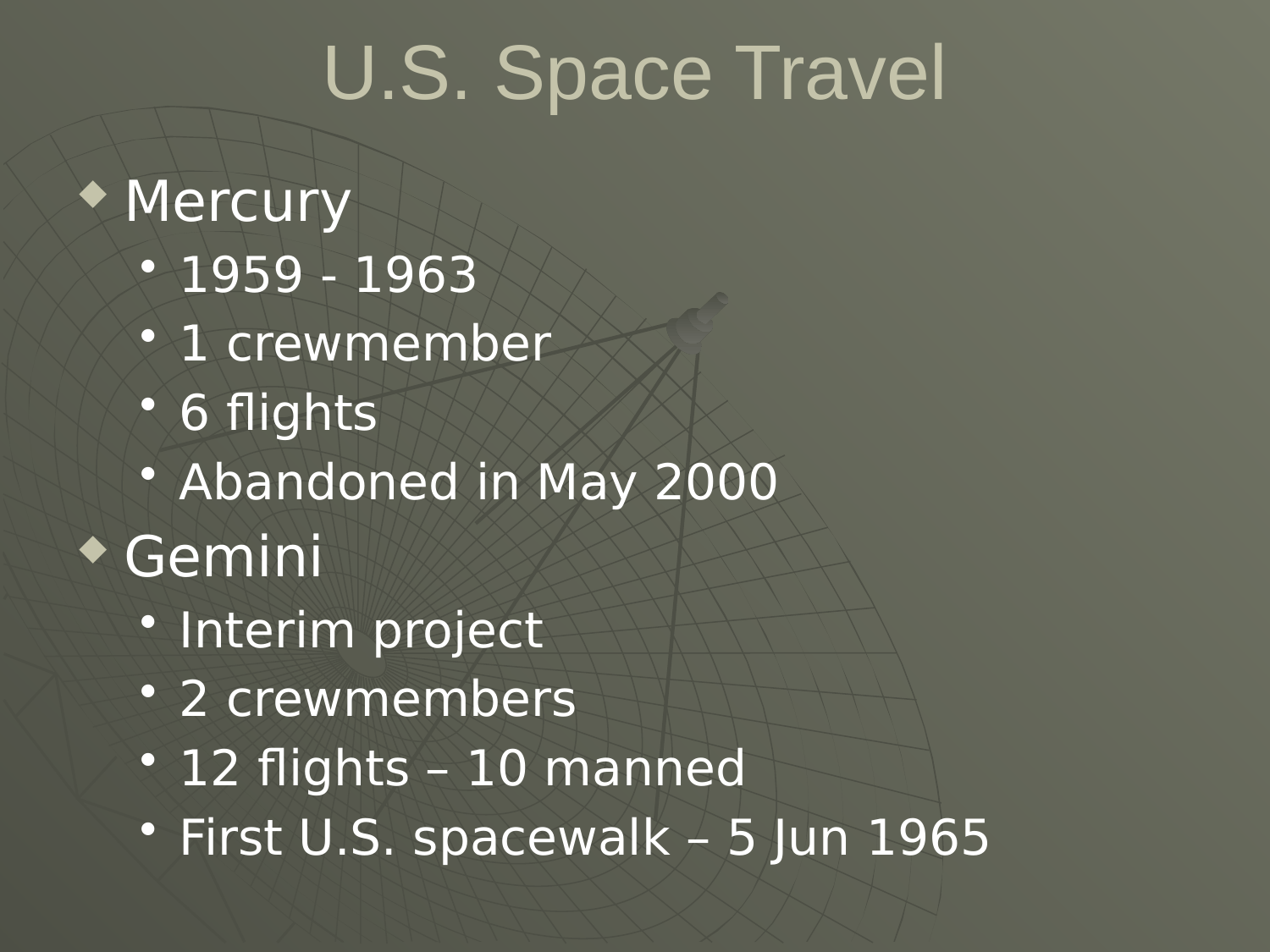

# U.S. Space Travel
Mercury
1959 - 1963
1 crewmember
6 flights
Abandoned in May 2000
Gemini
Interim project
2 crewmembers
12 flights – 10 manned
First U.S. spacewalk – 5 Jun 1965